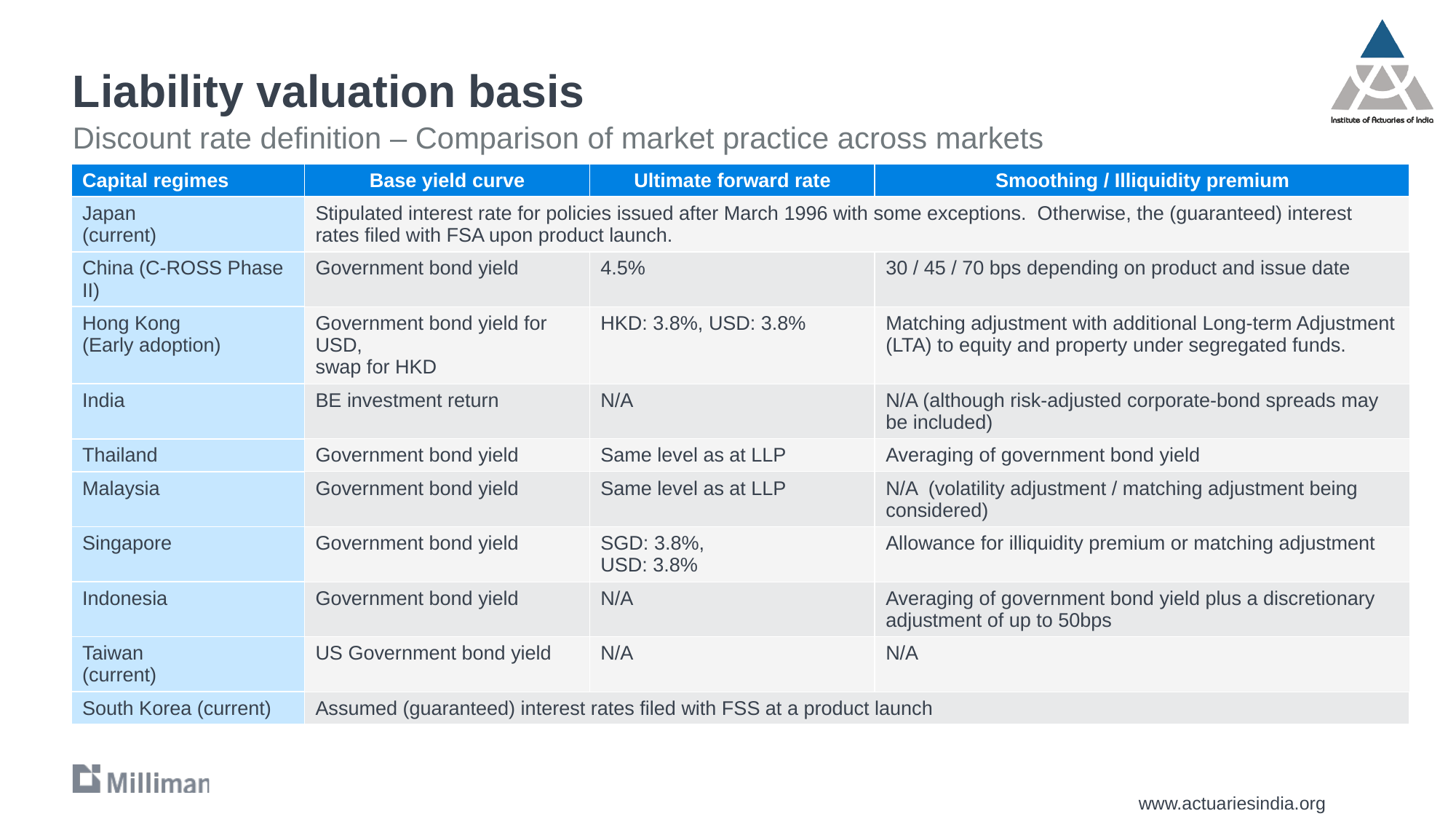

Liability valuation basis
Discount rate definition – Comparison of market practice across markets
| Capital regimes | Base yield curve | Ultimate forward rate | Smoothing / Illiquidity premium |
| --- | --- | --- | --- |
| Japan (current) | Stipulated interest rate for policies issued after March 1996 with some exceptions. Otherwise, the (guaranteed) interest rates filed with FSA upon product launch. |  |  |
| China (C-ROSS Phase II) | Government bond yield | 4.5% | 30 / 45 / 70 bps depending on product and issue date |
| Hong Kong (Early adoption) | Government bond yield for USD, swap for HKD | HKD: 3.8%, USD: 3.8% | Matching adjustment with additional Long-term Adjustment (LTA) to equity and property under segregated funds. |
| India | BE investment return | N/A | N/A (although risk-adjusted corporate-bond spreads may be included) |
| Thailand | Government bond yield | Same level as at LLP | Averaging of government bond yield |
| Malaysia | Government bond yield | Same level as at LLP | N/A (volatility adjustment / matching adjustment being considered) |
| Singapore | Government bond yield | SGD: 3.8%, USD: 3.8% | Allowance for illiquidity premium or matching adjustment |
| Indonesia | Government bond yield | N/A | Averaging of government bond yield plus a discretionary adjustment of up to 50bps |
| Taiwan (current) | US Government bond yield | N/A | N/A |
| South Korea (current) | Assumed (guaranteed) interest rates filed with FSS at a product launch |  |  |
13
13